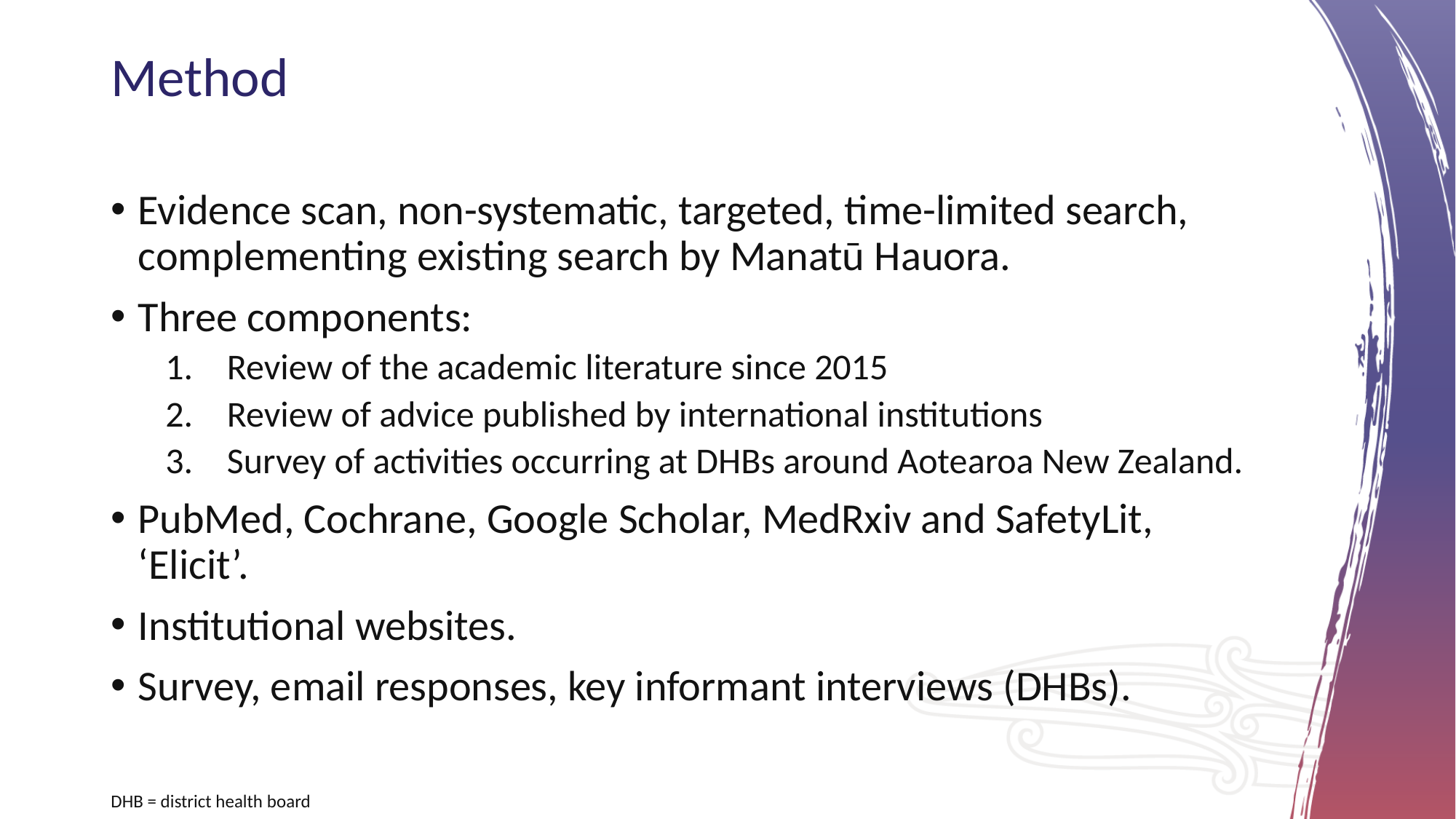

# Method
Evidence scan, non-systematic, targeted, time-limited search, complementing existing search by Manatū Hauora.
Three components:
Review of the academic literature since 2015
Review of advice published by international institutions
Survey of activities occurring at DHBs around Aotearoa New Zealand.
PubMed, Cochrane, Google Scholar, MedRxiv and SafetyLit, ‘Elicit’.
Institutional websites.
Survey, email responses, key informant interviews (DHBs).

DHB = district health board